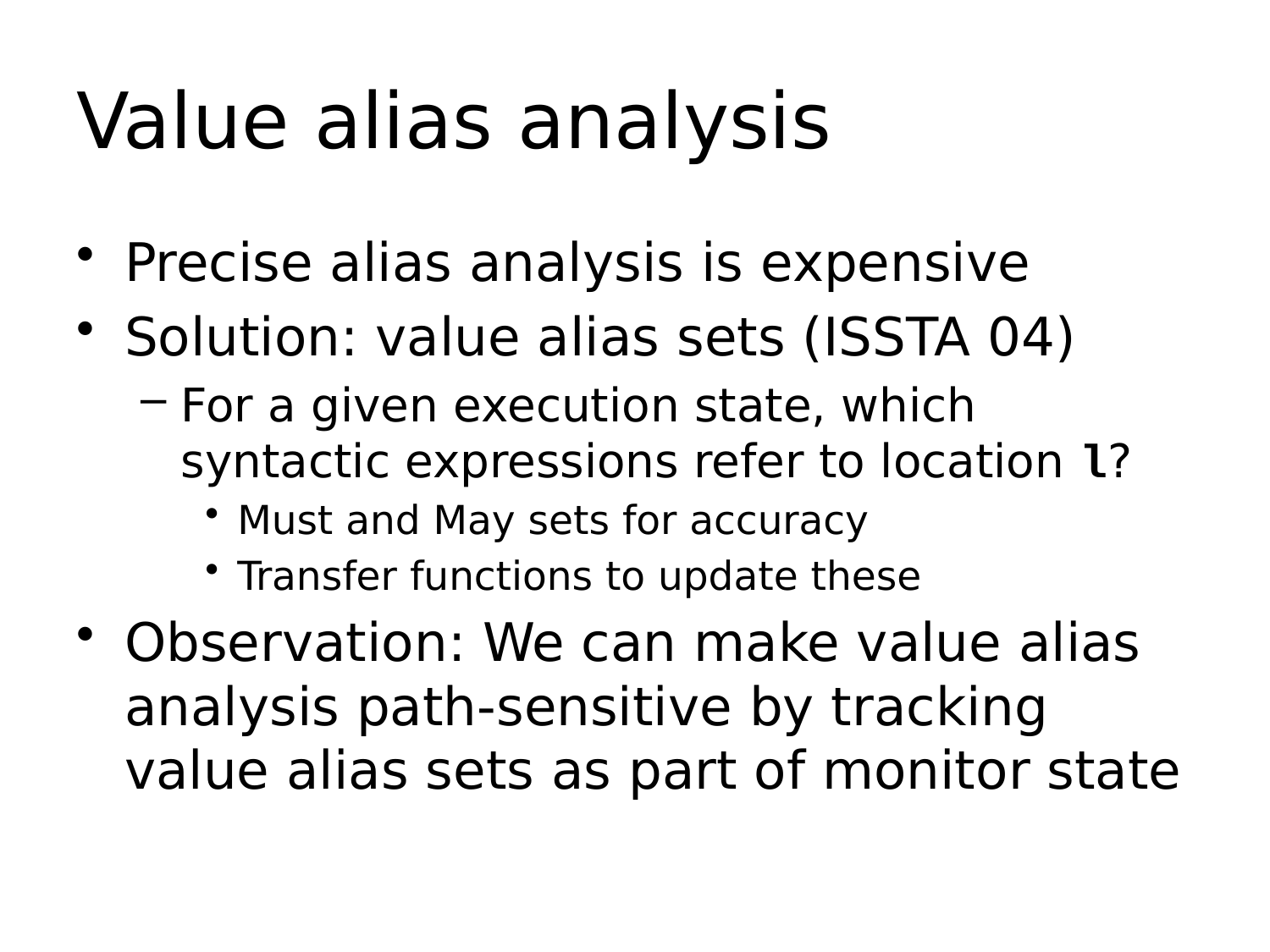

# Value alias analysis
Precise alias analysis is expensive
Solution: value alias sets (ISSTA 04)
For a given execution state, which syntactic expressions refer to location l?
Must and May sets for accuracy
Transfer functions to update these
Observation: We can make value alias analysis path-sensitive by tracking value alias sets as part of monitor state